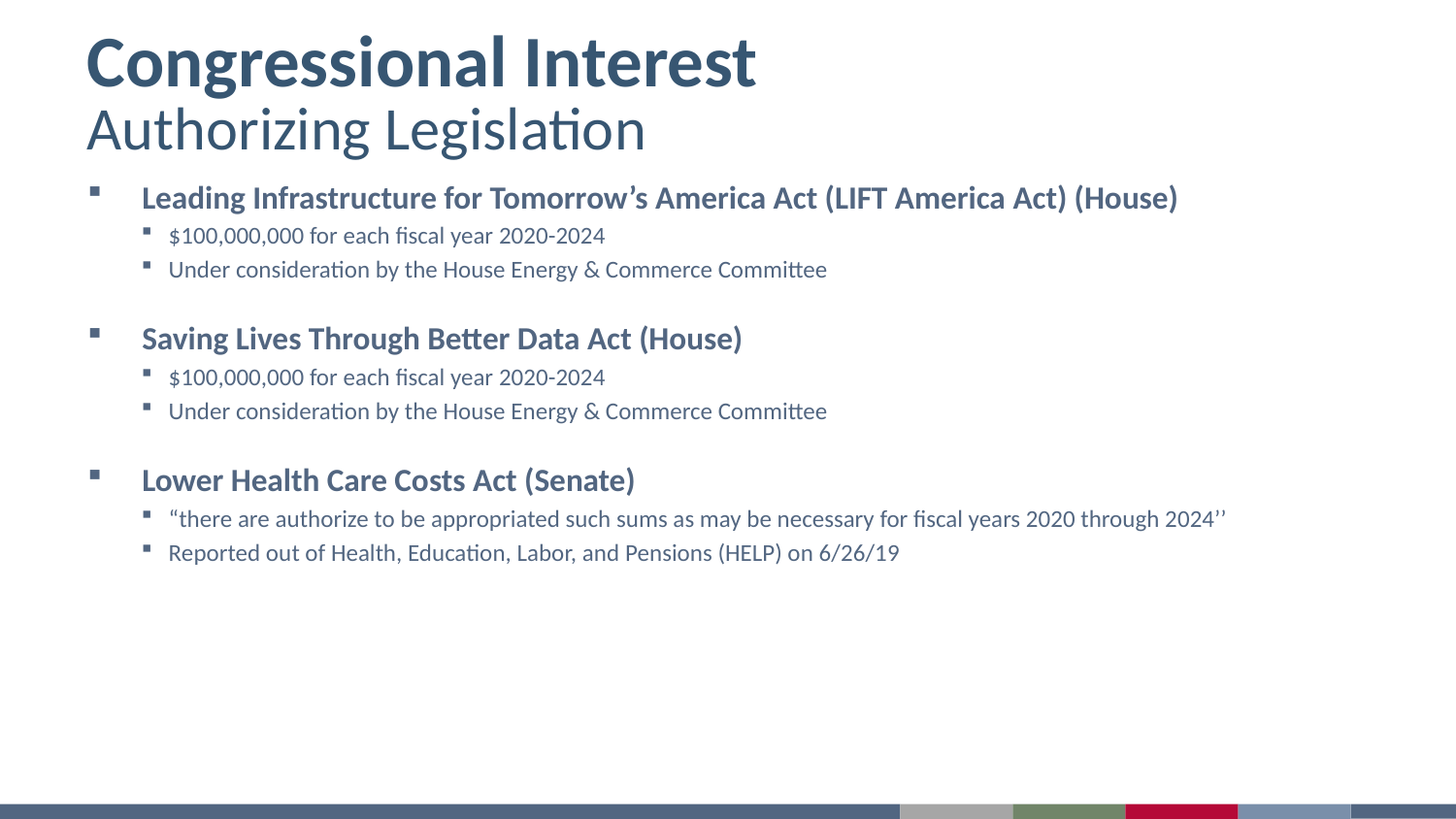

# Congressional Interest Authorizing Legislation
Leading Infrastructure for Tomorrow’s America Act (LIFT America Act) (House)
$100,000,000 for each fiscal year 2020-2024
Under consideration by the House Energy & Commerce Committee

Saving Lives Through Better Data Act (House)
$100,000,000 for each fiscal year 2020-2024
Under consideration by the House Energy & Commerce Committee

Lower Health Care Costs Act (Senate)
“there are authorize to be appropriated such sums as may be necessary for fiscal years 2020 through 2024’’
Reported out of Health, Education, Labor, and Pensions (HELP) on 6/26/19